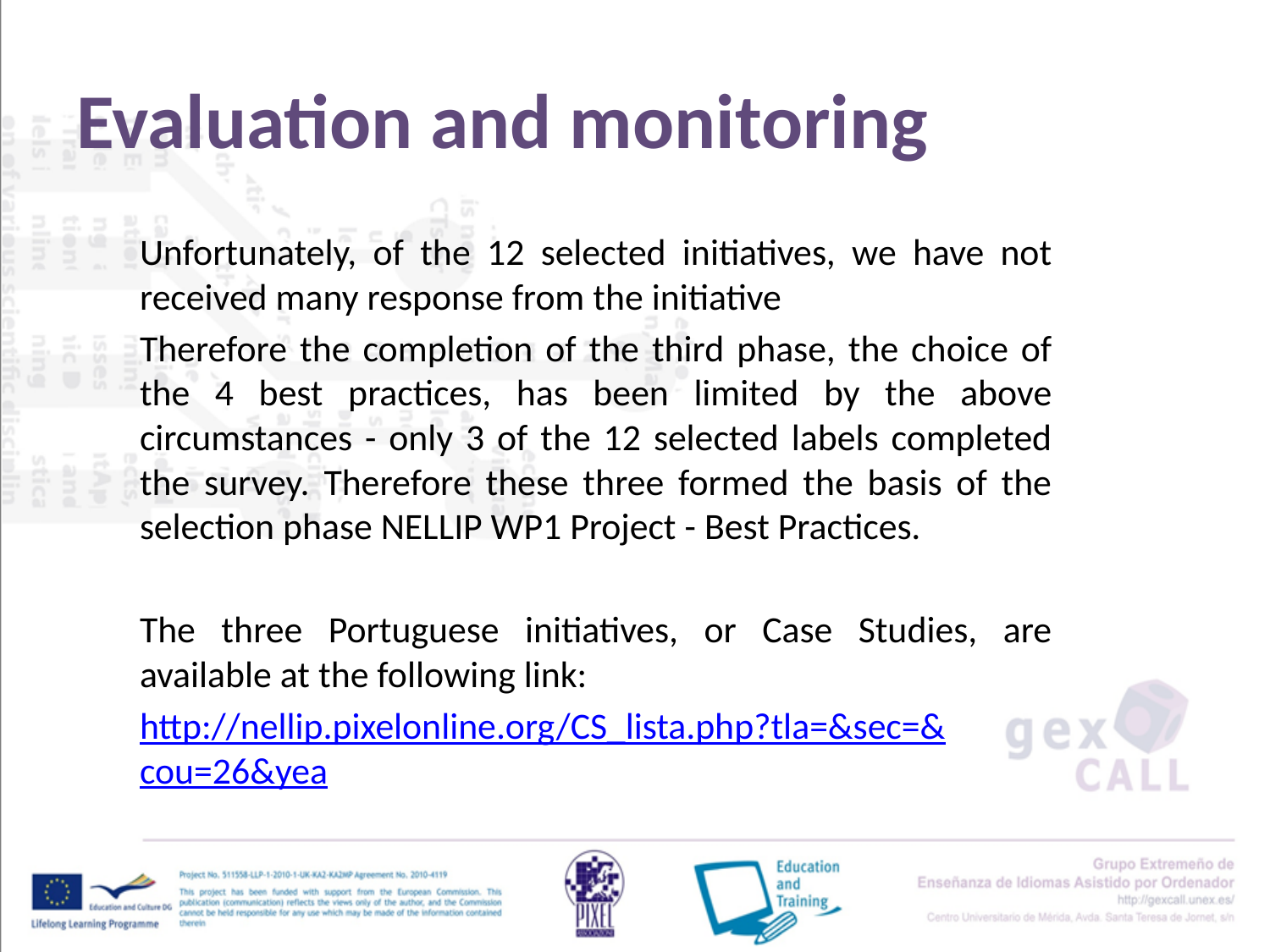

# Evaluation and monitoring
Unfortunately, of the 12 selected initiatives, we have not received many response from the initiative
Therefore the completion of the third phase, the choice of the 4 best practices, has been limited by the above circumstances - only 3 of the 12 selected labels completed the survey. Therefore these three formed the basis of the selection phase NELLIP WP1 Project - Best Practices.

The three Portuguese initiatives, or Case Studies, are available at the following link:
http://nellip.pixelonline.org/CS_lista.php?tla=&sec=&cou=26&yea